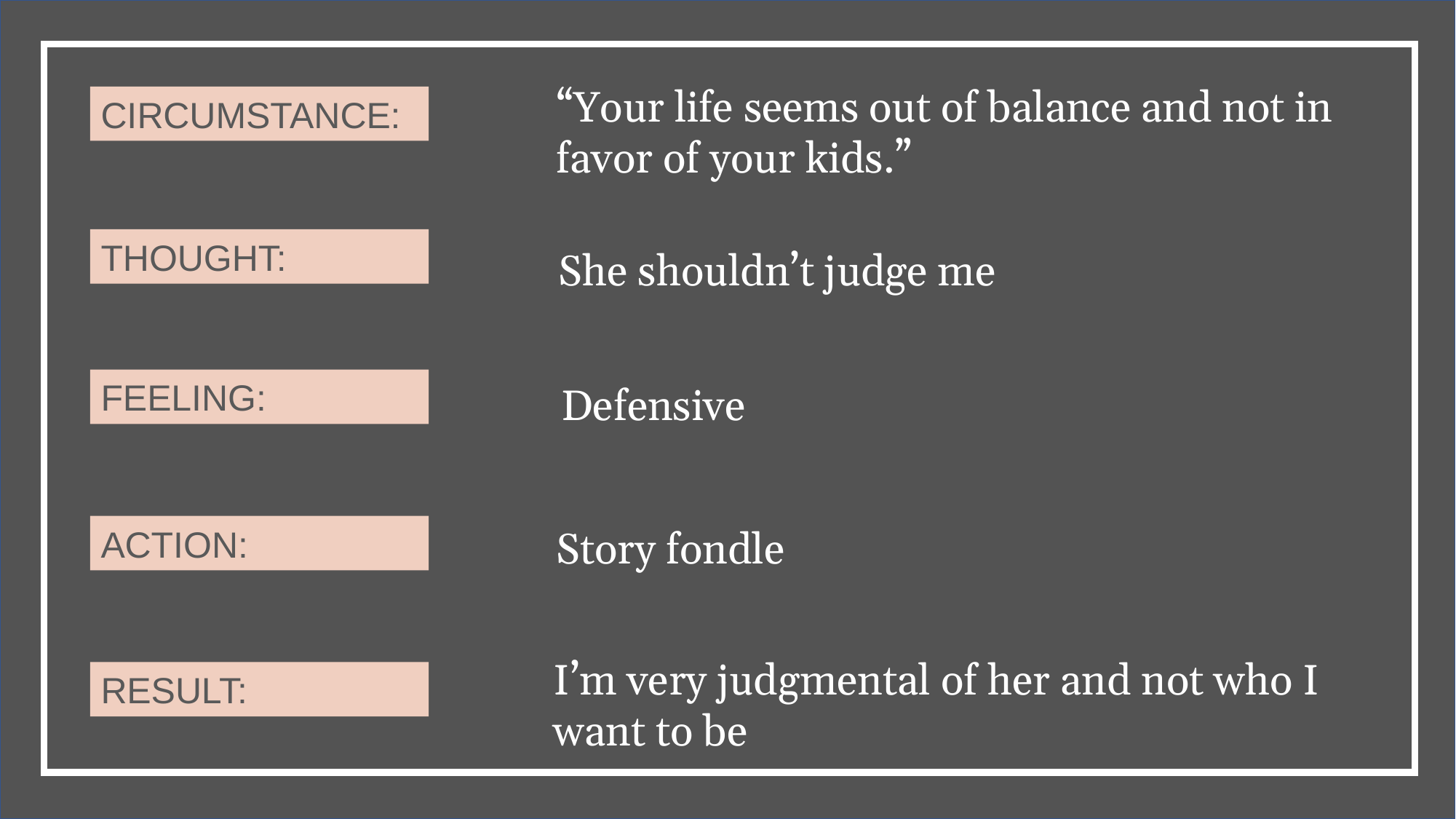

“Your life seems out of balance and not in favor of your kids.”
CIRCUMSTANCE:

THOUGHT:
She shouldn’t judge me
FEELING:
Defensive
ACTION:
Story fondle
I’m very judgmental of her and not who I want to be
RESULT: